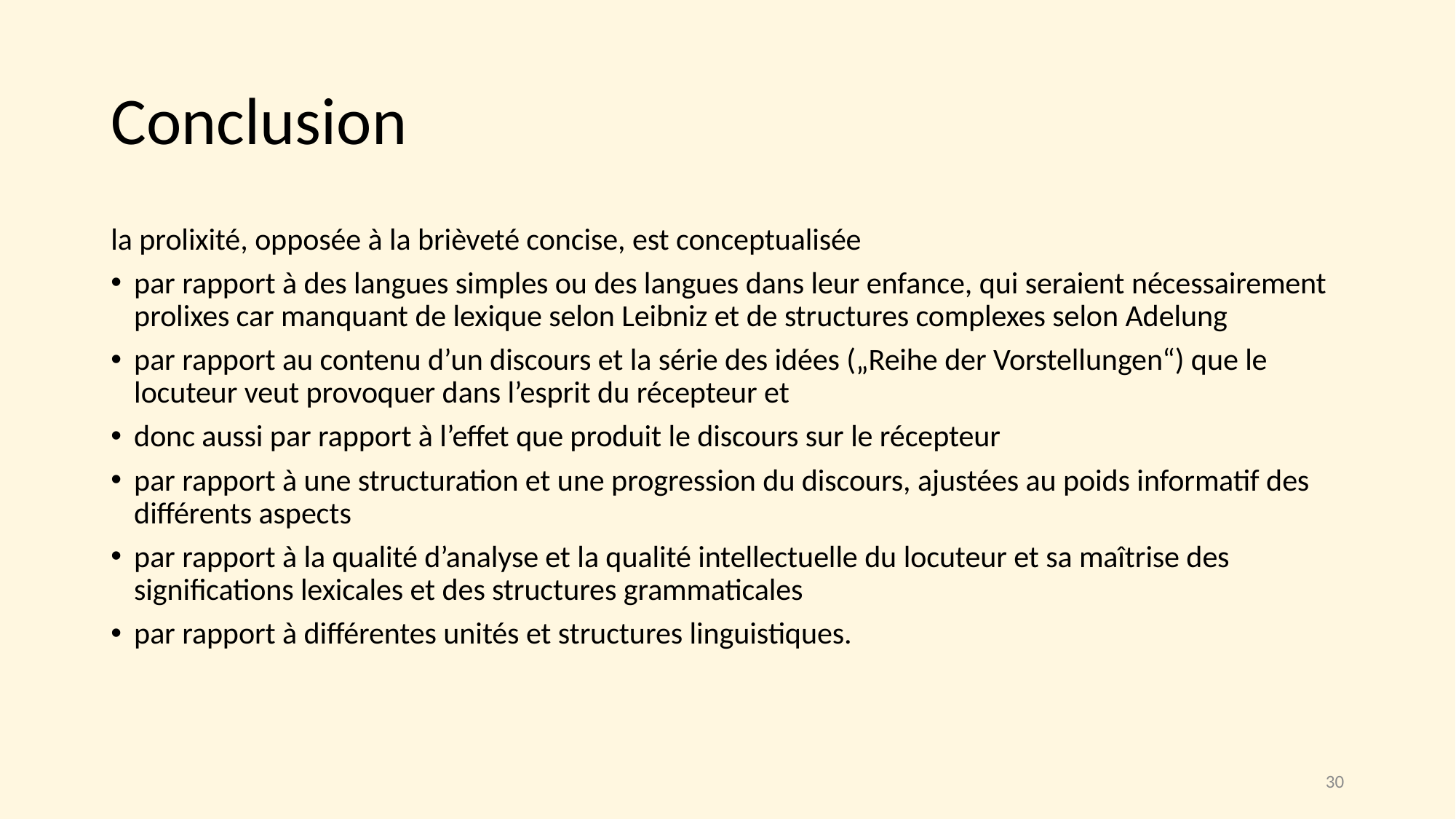

# Conclusion
la prolixité, opposée à la brièveté concise, est conceptualisée
par rapport à des langues simples ou des langues dans leur enfance, qui seraient nécessairement prolixes car manquant de lexique selon Leibniz et de structures complexes selon Adelung
par rapport au contenu d’un discours et la série des idées („Reihe der Vorstellungen“) que le locuteur veut provoquer dans l’esprit du récepteur et
donc aussi par rapport à l’effet que produit le discours sur le récepteur
par rapport à une structuration et une progression du discours, ajustées au poids informatif des différents aspects
par rapport à la qualité d’analyse et la qualité intellectuelle du locuteur et sa maîtrise des significations lexicales et des structures grammaticales
par rapport à différentes unités et structures linguistiques.

30